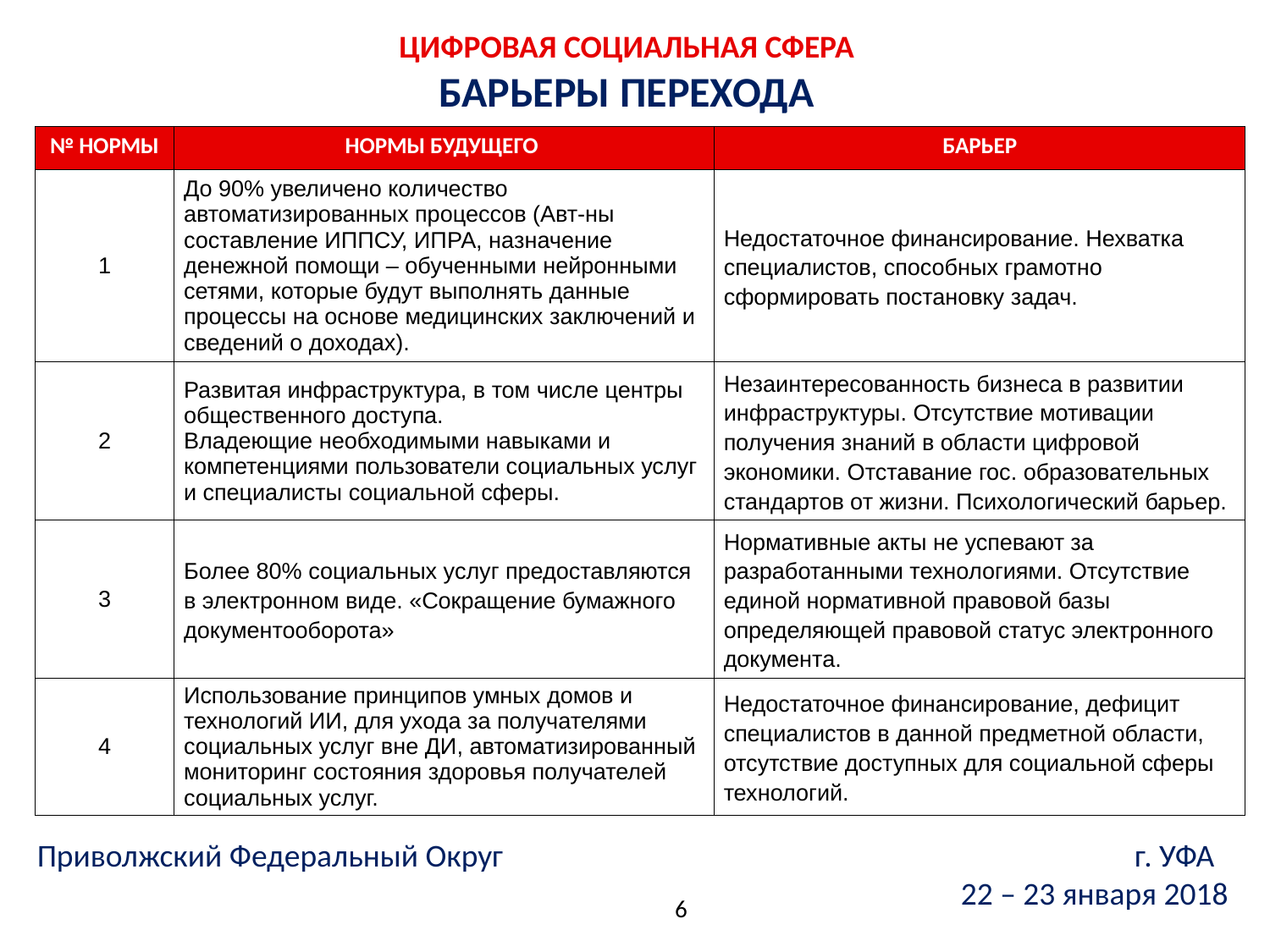

ЦИФРОВАЯ СОЦИАЛЬНАЯ СФЕРА
БАРЬЕРЫ ПЕРЕХОДА
| № НОРМЫ | НОРМЫ БУДУЩЕГО | БАРЬЕР |
| --- | --- | --- |
| 1 | До 90% увеличено количество автоматизированных процессов (Авт-ны составление ИППСУ, ИПРА, назначение денежной помощи – обученными нейронными сетями, которые будут выполнять данные процессы на основе медицинских заключений и сведений о доходах). | Недостаточное финансирование. Нехватка специалистов, способных грамотно сформировать постановку задач. |
| 2 | Развитая инфраструктура, в том числе центры общественного доступа. Владеющие необходимыми навыками и компетенциями пользователи социальных услуг и специалисты социальной сферы. | Незаинтересованность бизнеса в развитии инфраструктуры. Отсутствие мотивации получения знаний в области цифровой экономики. Отставание гос. образовательных стандартов от жизни. Психологический барьер. |
| 3 | Более 80% социальных услуг предоставляются в электронном виде. «Сокращение бумажного документооборота» | Нормативные акты не успевают за разработанными технологиями. Отсутствие единой нормативной правовой базы определяющей правовой статус электронного документа. |
| 4 | Использование принципов умных домов и технологий ИИ, для ухода за получателями социальных услуг вне ДИ, автоматизированный мониторинг состояния здоровья получателей социальных услуг. | Недостаточное финансирование, дефицит специалистов в данной предметной области, отсутствие доступных для социальной сферы технологий. |
Приволжский Федеральный Округ                                                                                        г. УФА
22 – 23 января 2018
6